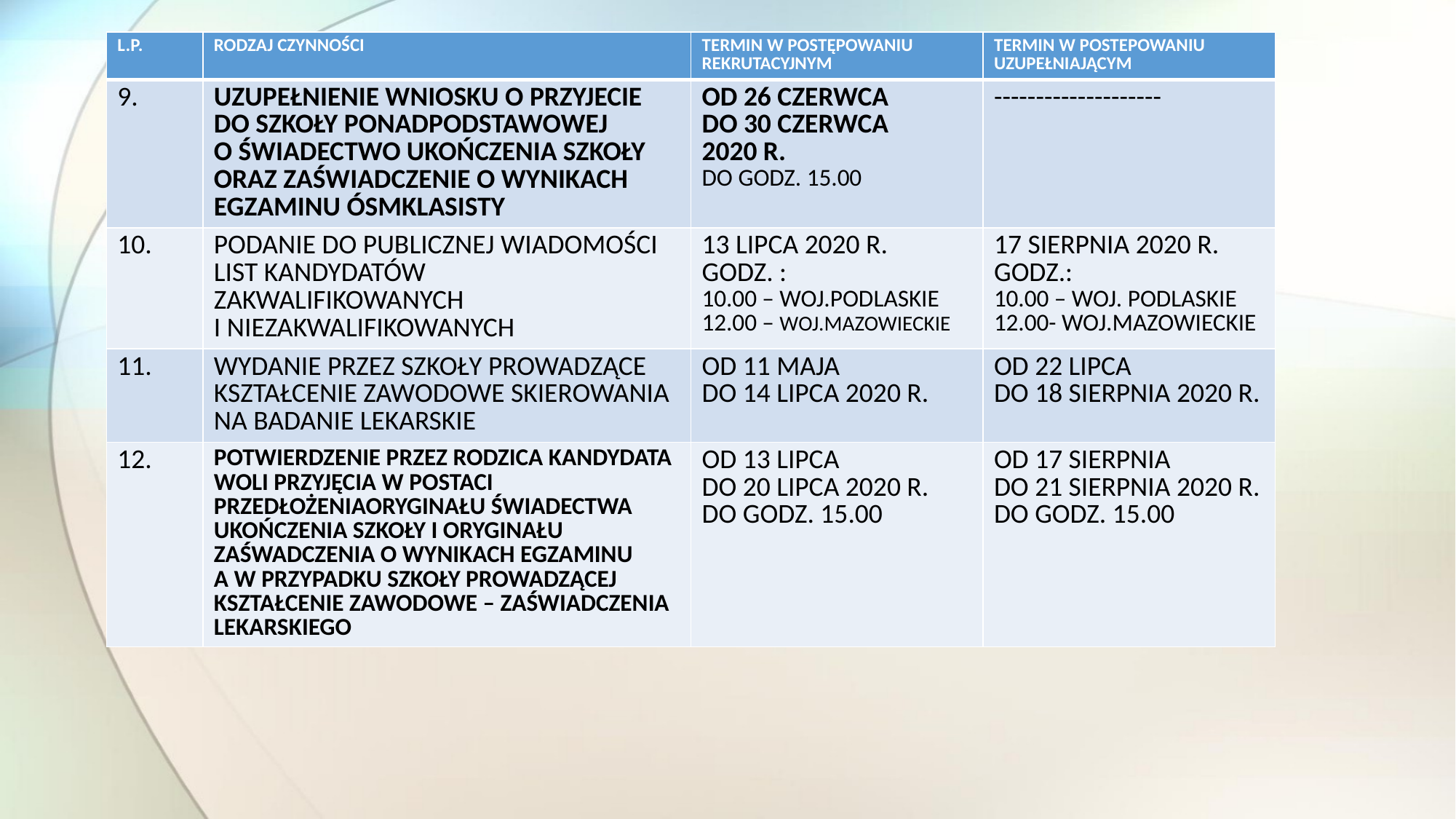

| L.P. | RODZAJ CZYNNOŚCI | TERMIN W POSTĘPOWANIU REKRUTACYJNYM | TERMIN W POSTEPOWANIU UZUPEŁNIAJĄCYM |
| --- | --- | --- | --- |
| 9. | UZUPEŁNIENIE WNIOSKU O PRZYJECIE DO SZKOŁY PONADPODSTAWOWEJ O ŚWIADECTWO UKOŃCZENIA SZKOŁY ORAZ ZAŚWIADCZENIE O WYNIKACH EGZAMINU ÓSMKLASISTY | OD 26 CZERWCA DO 30 CZERWCA 2020 R. DO GODZ. 15.00 | -------------------- |
| 10. | PODANIE DO PUBLICZNEJ WIADOMOŚCI LIST KANDYDATÓW ZAKWALIFIKOWANYCH I NIEZAKWALIFIKOWANYCH | 13 LIPCA 2020 R. GODZ. : 10.00 – WOJ.PODLASKIE 12.00 – WOJ.MAZOWIECKIE | 17 SIERPNIA 2020 R. GODZ.: 10.00 – WOJ. PODLASKIE 12.00- WOJ.MAZOWIECKIE |
| 11. | WYDANIE PRZEZ SZKOŁY PROWADZĄCE KSZTAŁCENIE ZAWODOWE SKIEROWANIA NA BADANIE LEKARSKIE | OD 11 MAJA DO 14 LIPCA 2020 R. | OD 22 LIPCA DO 18 SIERPNIA 2020 R. |
| 12. | POTWIERDZENIE PRZEZ RODZICA KANDYDATA WOLI PRZYJĘCIA W POSTACI PRZEDŁOŻENIAORYGINAŁU ŚWIADECTWA UKOŃCZENIA SZKOŁY I ORYGINAŁU ZAŚWADCZENIA O WYNIKACH EGZAMINU A W PRZYPADKU SZKOŁY PROWADZĄCEJ KSZTAŁCENIE ZAWODOWE – ZAŚWIADCZENIA LEKARSKIEGO | OD 13 LIPCA DO 20 LIPCA 2020 R. DO GODZ. 15.00 | OD 17 SIERPNIA DO 21 SIERPNIA 2020 R. DO GODZ. 15.00 |